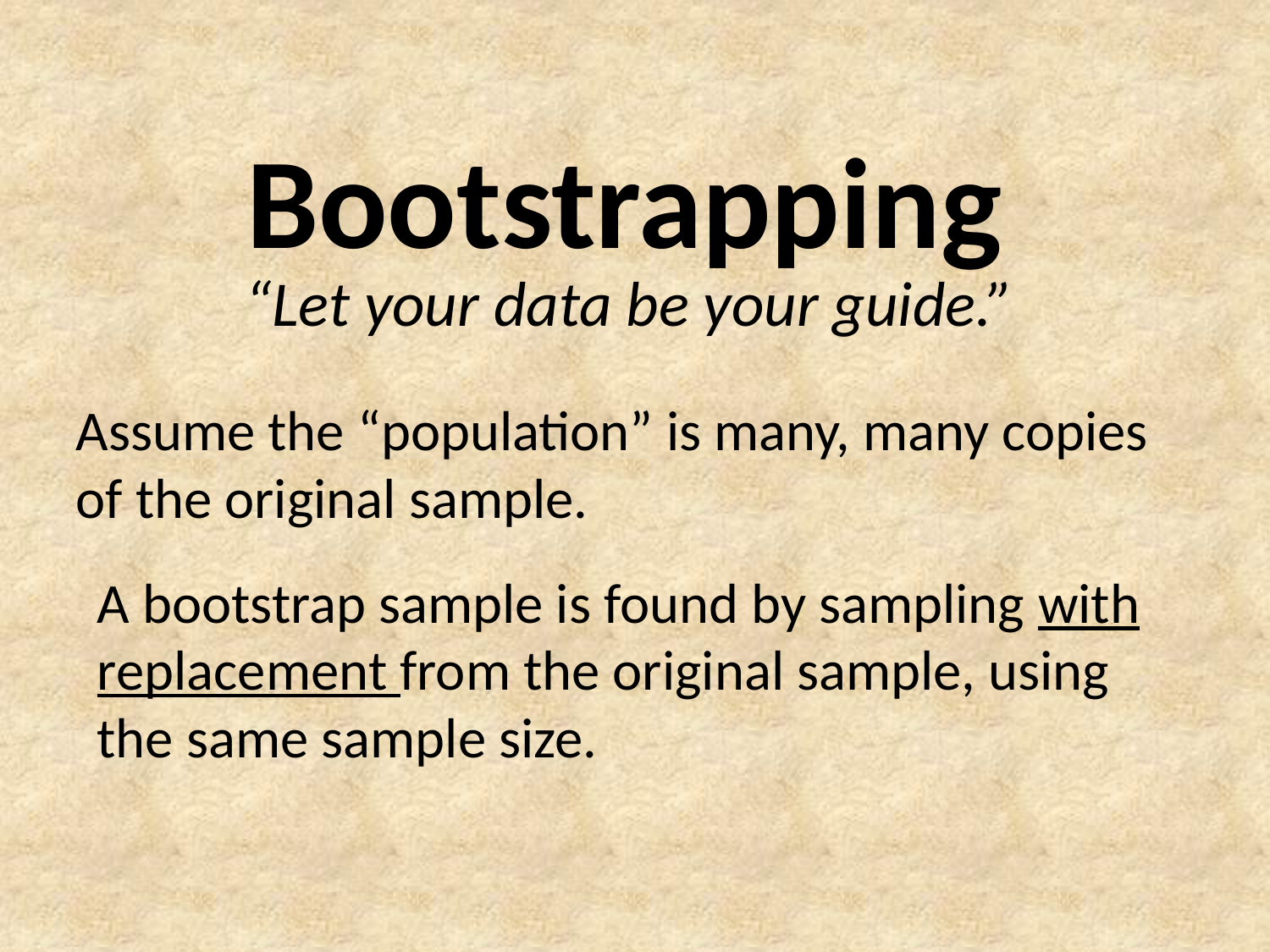

# Bootstrapping
“Let your data be your guide.”
Assume the “population” is many, many copies of the original sample.
A bootstrap sample is found by sampling with replacement from the original sample, using the same sample size.